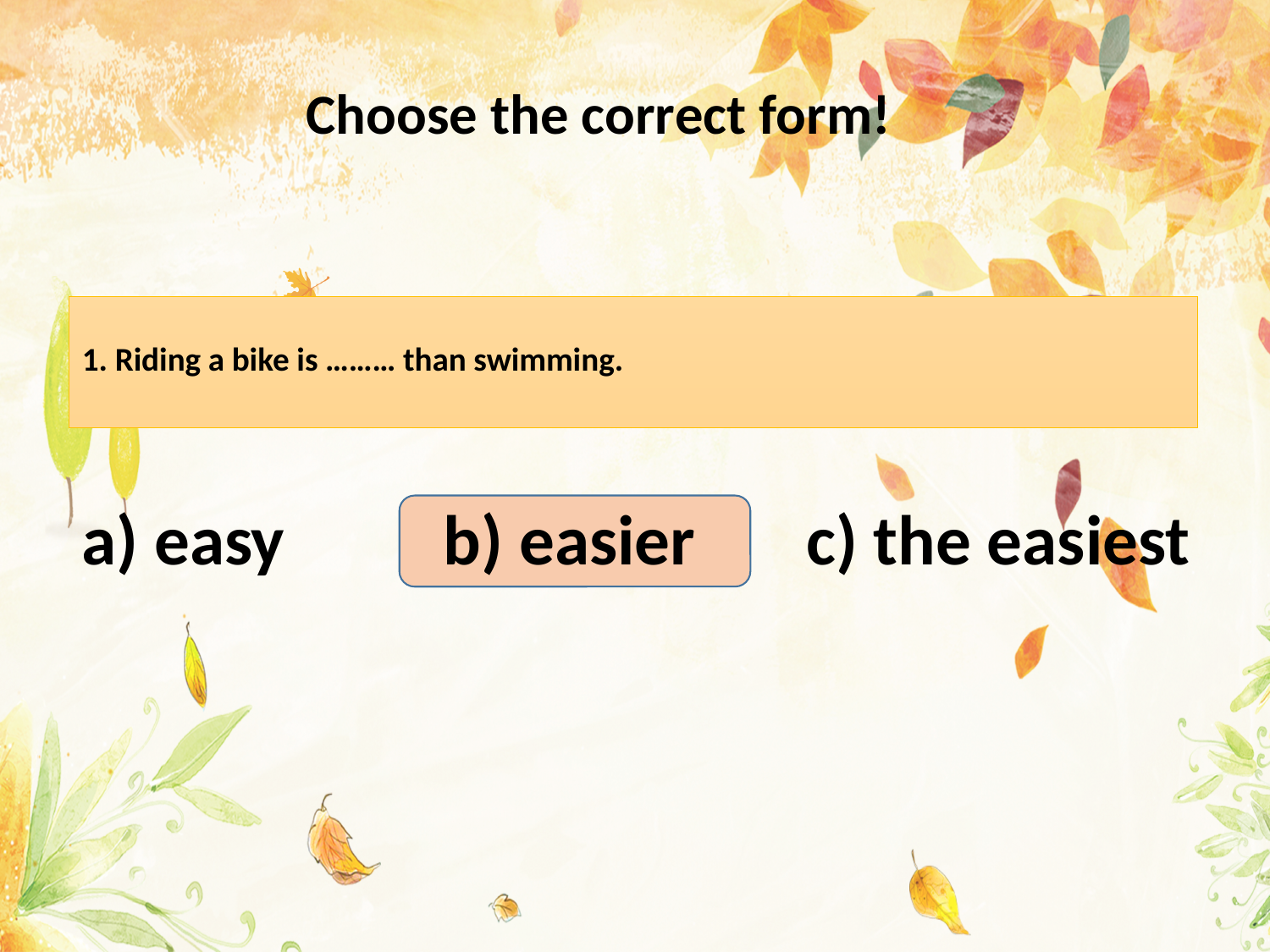

Choose the correct form!
# 1. Riding a bike is ……… than swimming.
a) easy          b) easier       c) the easiest